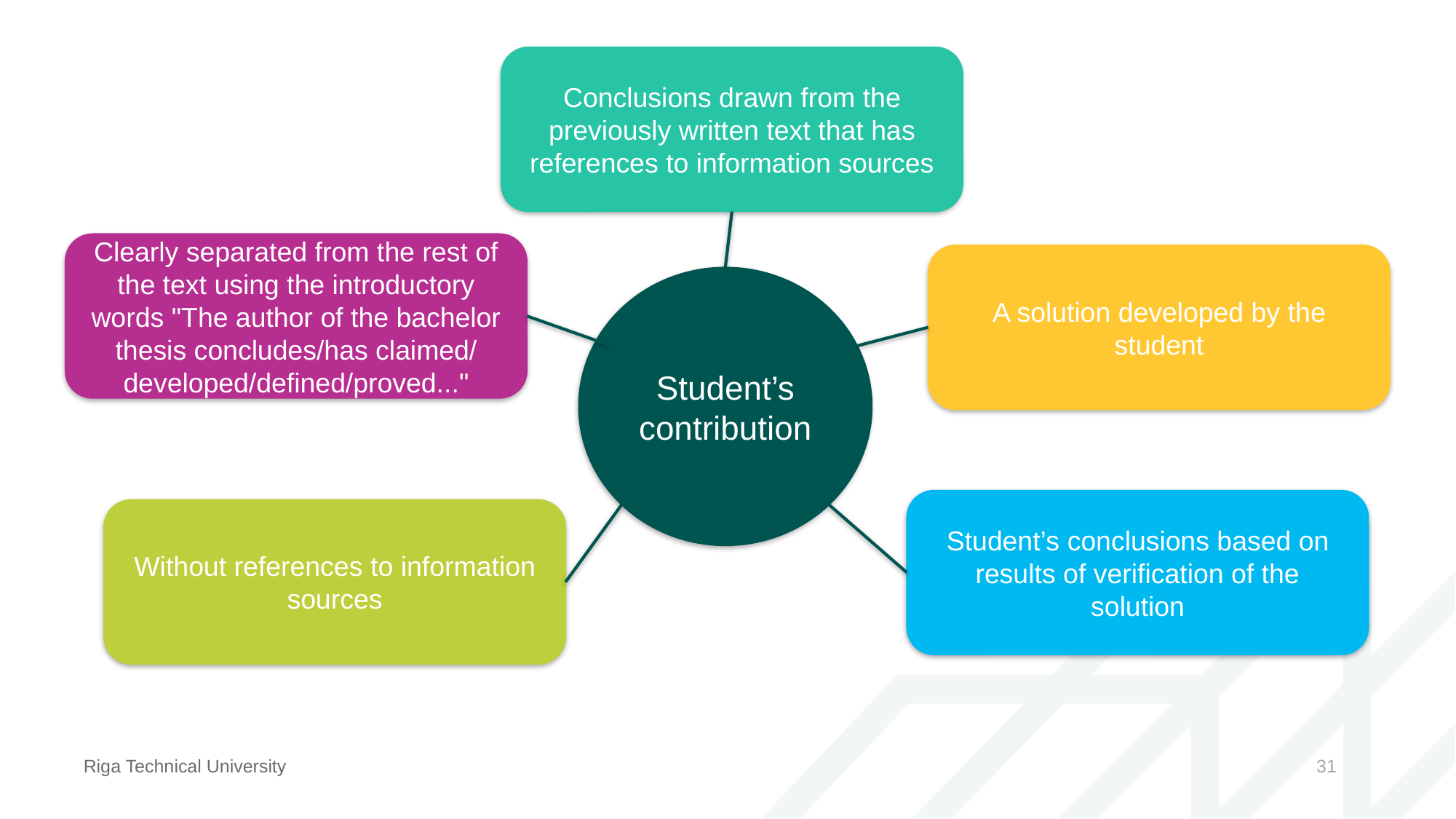

Conclusions drawn from the previously written text that has references to information sources
Clearly separated from the rest of the text using the introductory words "The author of the bachelor thesis concludes/has claimed/ developed/defined/proved..."
A solution developed by the student
Student’s contribution
Student’s conclusions based on results of verification of the solution
Without references to information sources
Riga Technical University